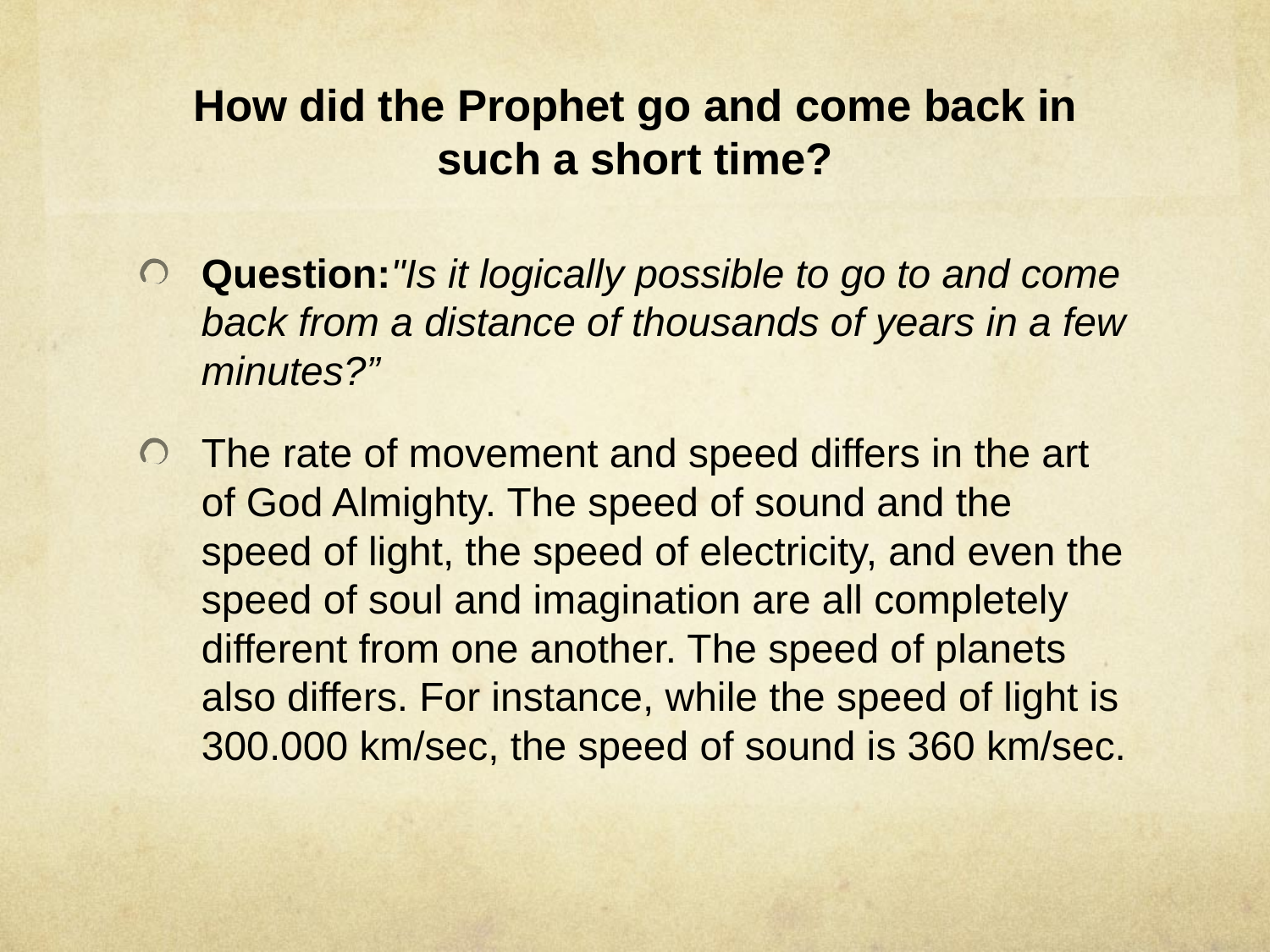

# How did the Prophet go and come back in such a short time?
Question:"Is it logically possible to go to and come back from a distance of thousands of years in a few minutes?”
The rate of movement and speed differs in the art of God Almighty. The speed of sound and the speed of light, the speed of electricity, and even the speed of soul and imagination are all completely different from one another. The speed of planets also differs. For instance, while the speed of light is 300.000 km/sec, the speed of sound is 360 km/sec.